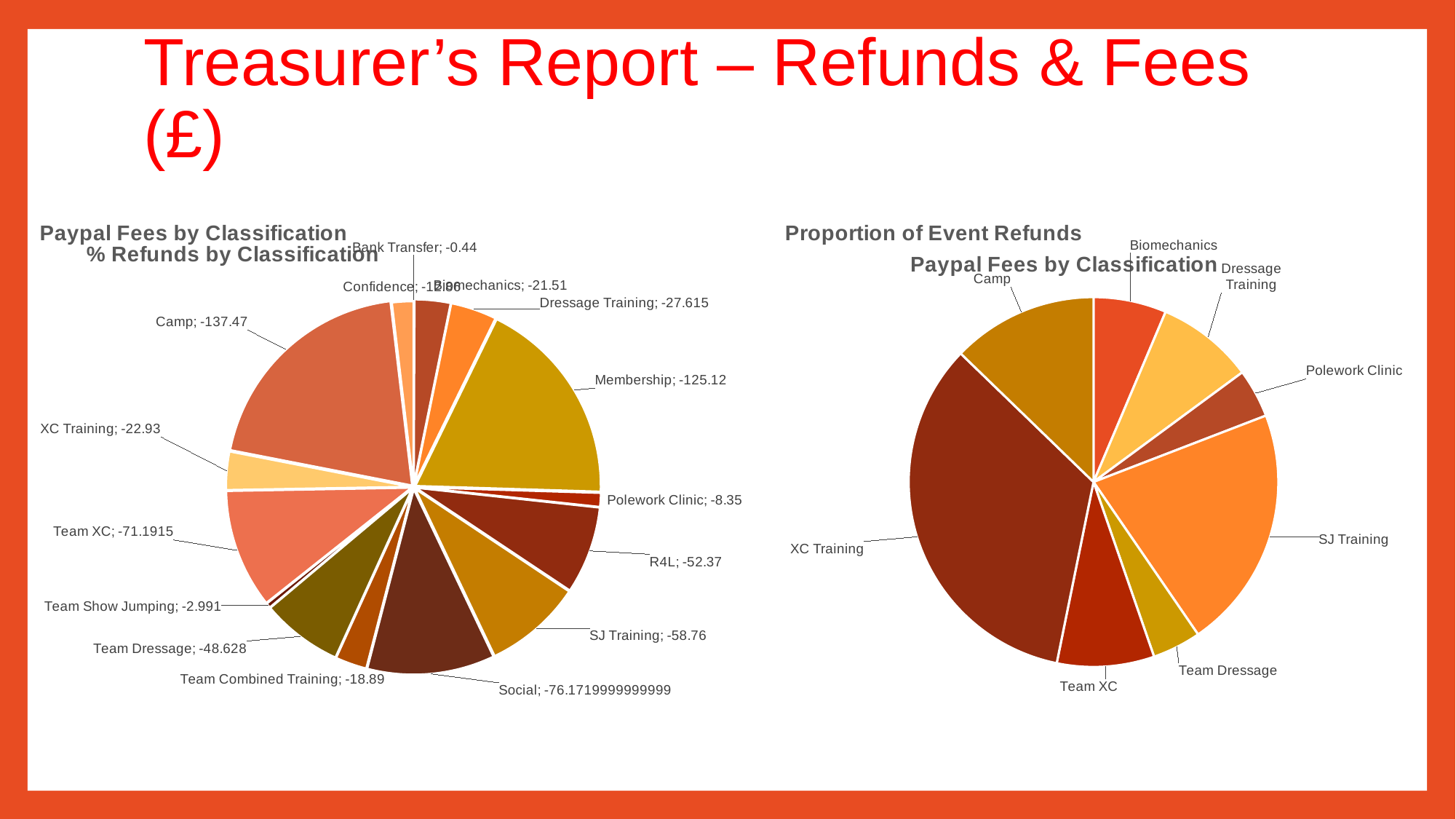

# Treasurer’s Report – Refunds & Fees (£)

### Chart: Paypal Fees by Classification

| Category | Total |
|---|---|
| AGM | None |
| Bank Transfer | -0.44 |
| Biomechanics | -21.509999999999994 |
| Dressage Training | -27.615000000000006 |
| Membership | -125.1199999999998 |
| Polework Clinic | -8.350000000000001 |
| R4L | -52.370000000000026 |
| SJ Training | -58.760000000000026 |
| Social | -76.17199999999994 |
| Team Combined Training | -18.89 |
| Team Dressage | -48.628000000000014 |
| Team Show Jumping | -2.991 |
| Team XC | -71.19150000000002 |
| XC Training | -22.93000000000001 |
| Camp | -137.47000000000008 |
| Confidence | -12.86 |

### Chart: Proportion of Event Refunds

| Category | Total |
|---|---|
| Biomechanics | 3.0 |
| Dressage Training | 4.0 |
| Polework Clinic | 2.0 |
| SJ Training | 10.0 |
| Team Dressage | 2.0 |
| Team XC | 4.0 |
| XC Training | 16.0 |
| Camp | 6.0 |

### Chart: Paypal Fees by Classification

| Category |
|---|

### Chart: % Refunds by Classification

| Category |
|---|